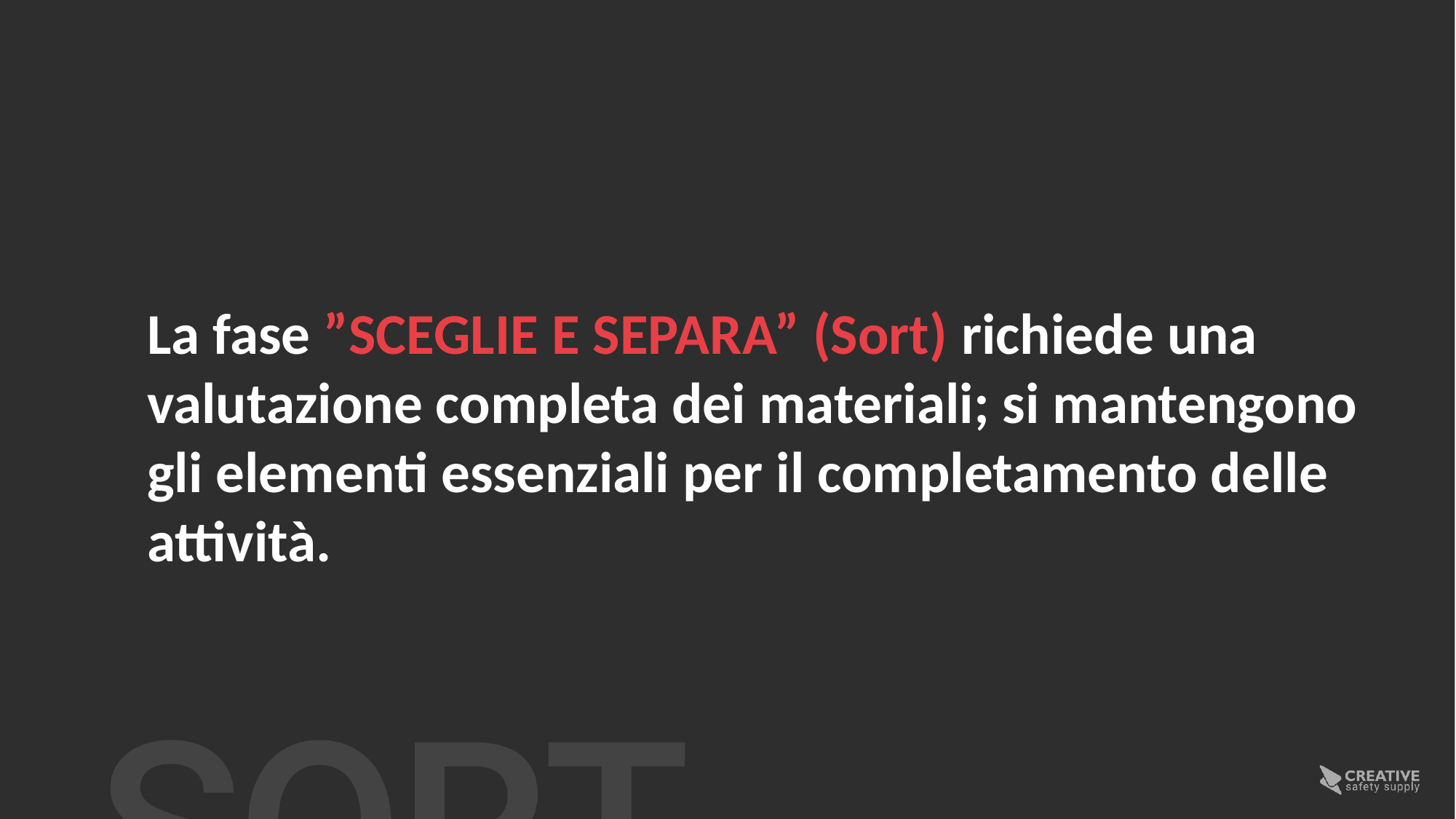

La fase ”SCEGLIE E SEPARA” (Sort) richiede una valutazione completa dei materiali; si mantengono gli elementi essenziali per il completamento delle attività.